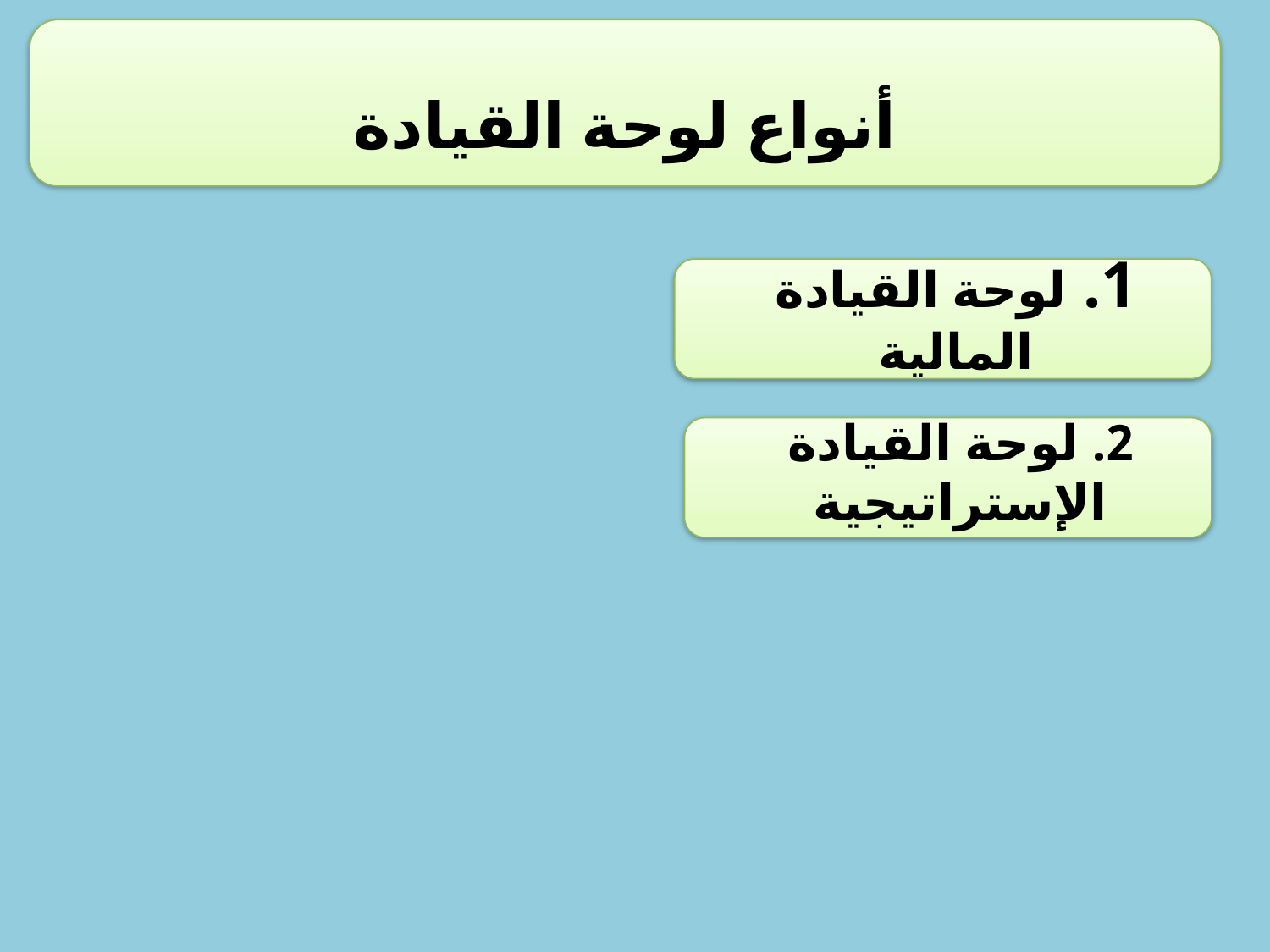

أنواع لوحة القيادة
1. لوحة القيادة المالية

2. لوحة القيادة الإستراتيجية